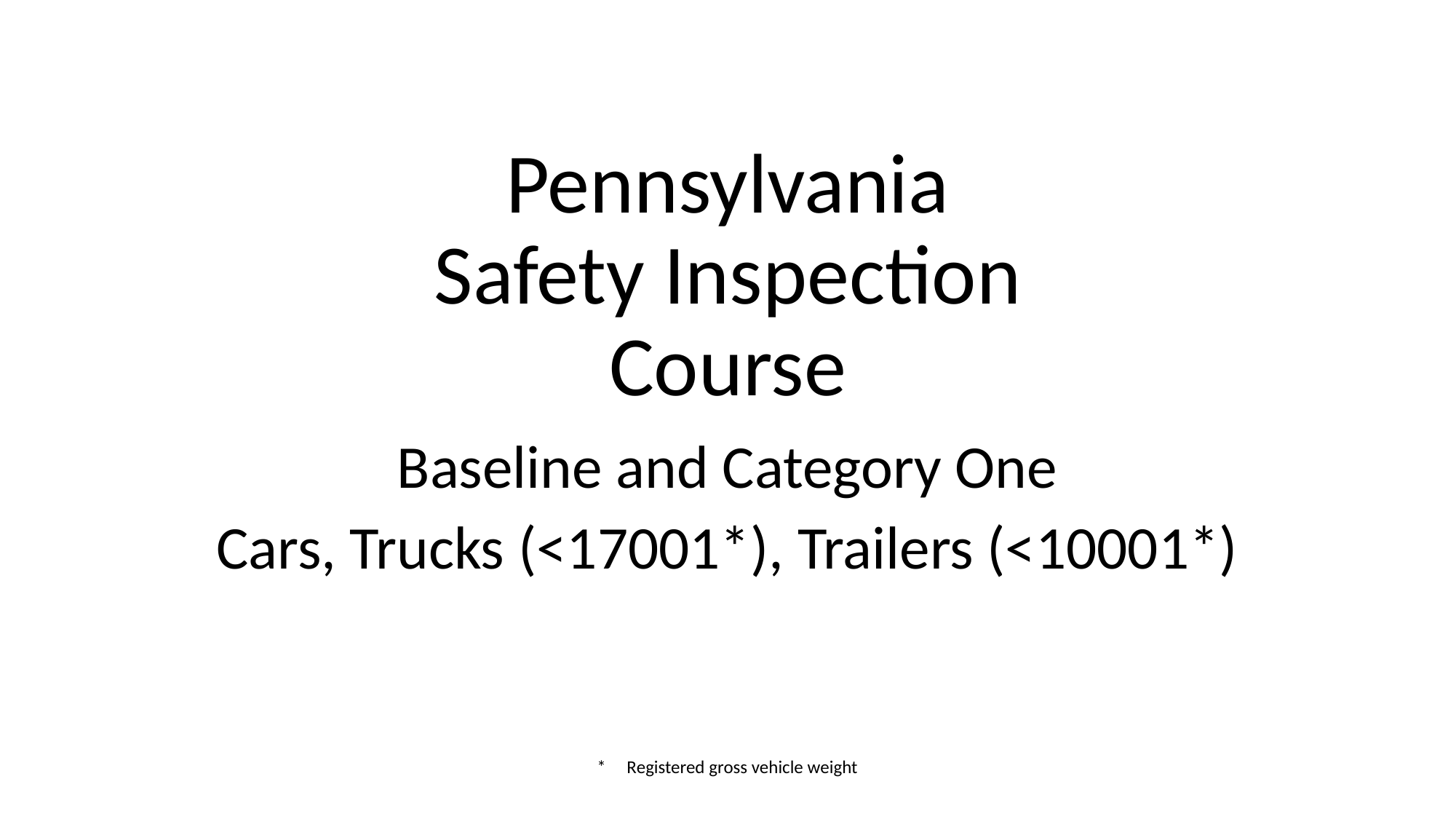

# Pennsylvania Safety Inspection Course
Baseline and Category One
Cars, Trucks (<17001*), Trailers (<10001*)

*     Registered gross vehicle weight